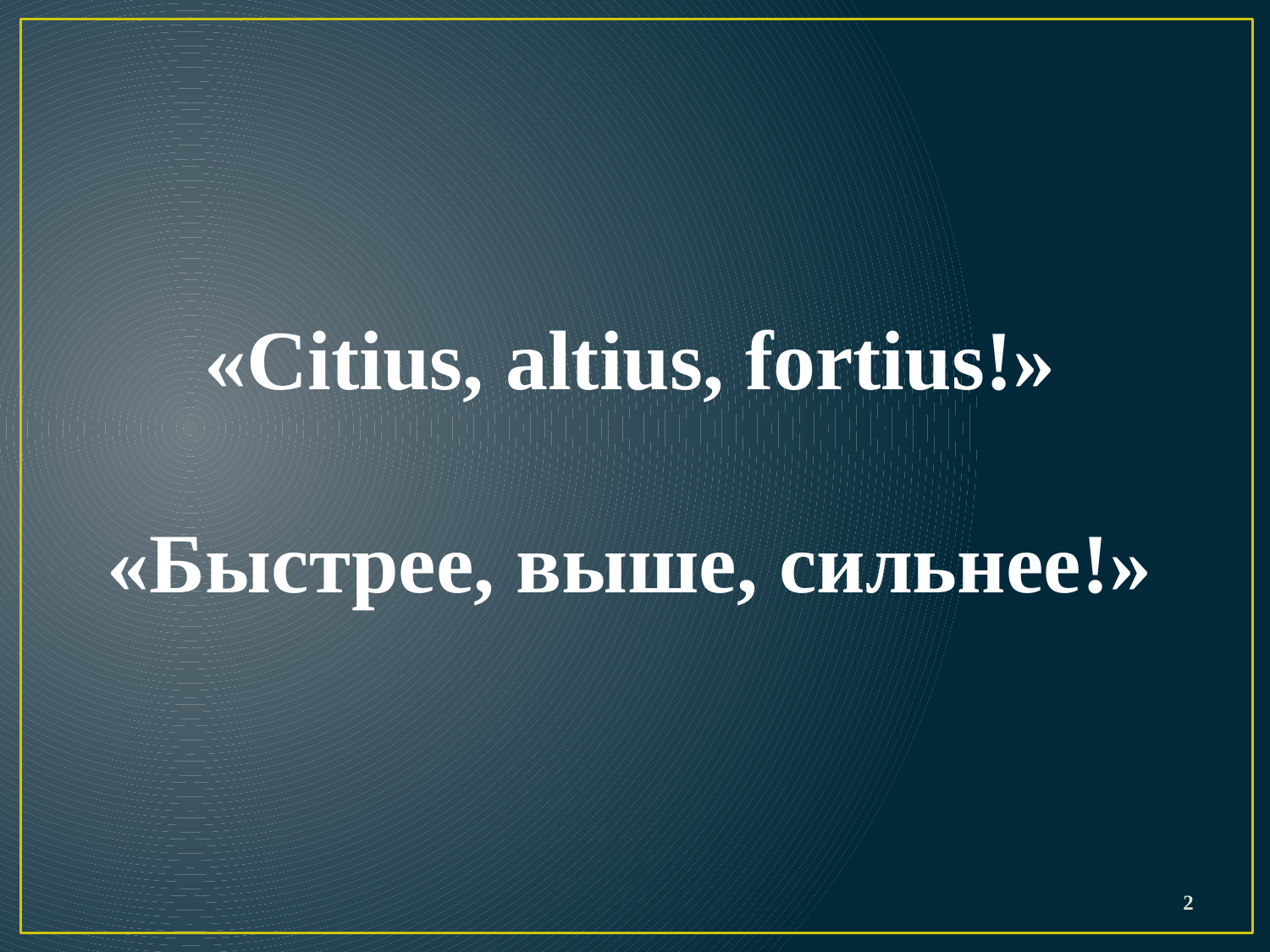

«Citius, altius, fortius!»

«Быстрее, выше, сильнее!»
2